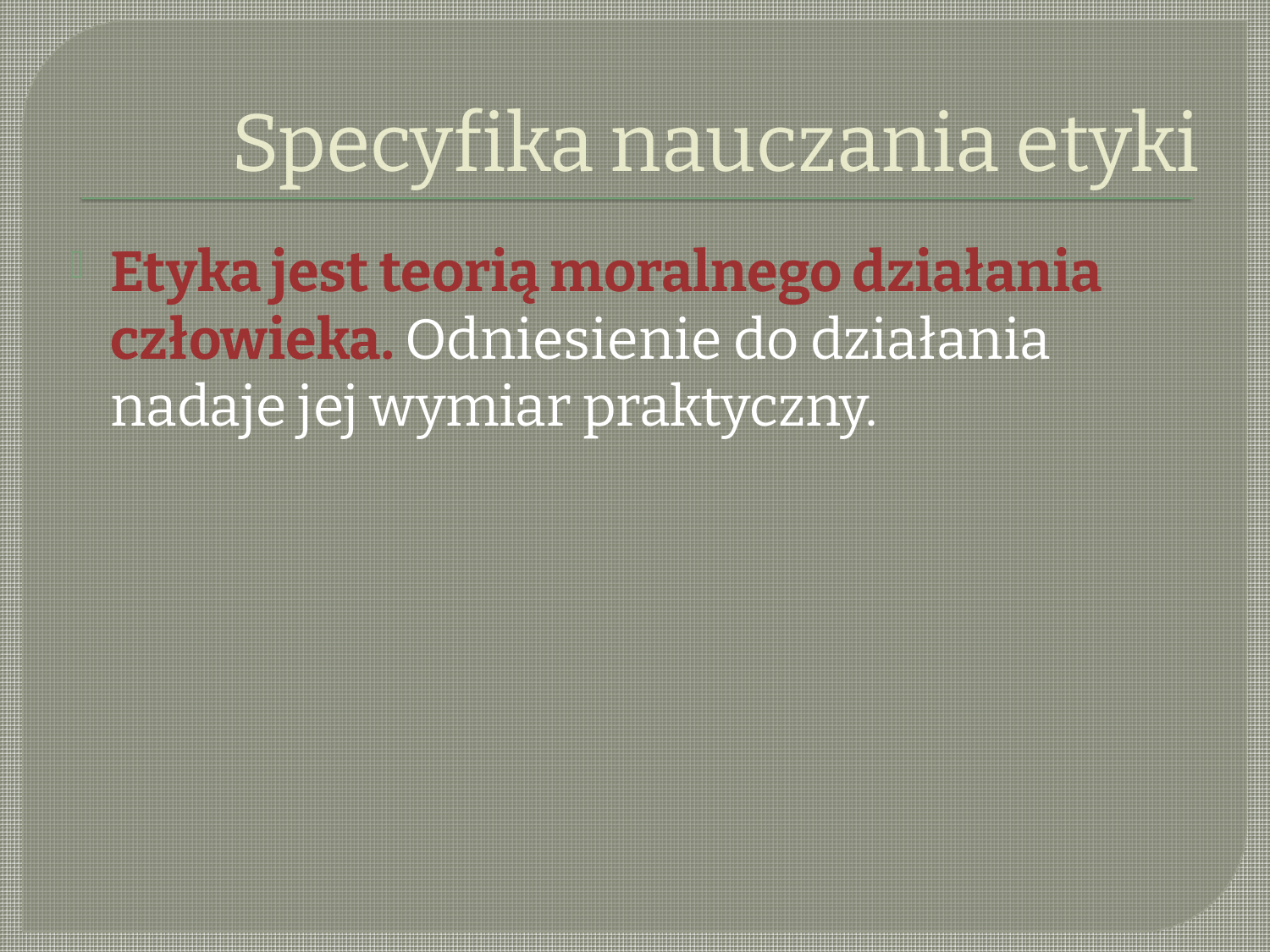

# Specyfika nauczania etyki
Etyka jest teorią moralnego działania człowieka. Odniesienie do działania nadaje jej wymiar praktyczny.